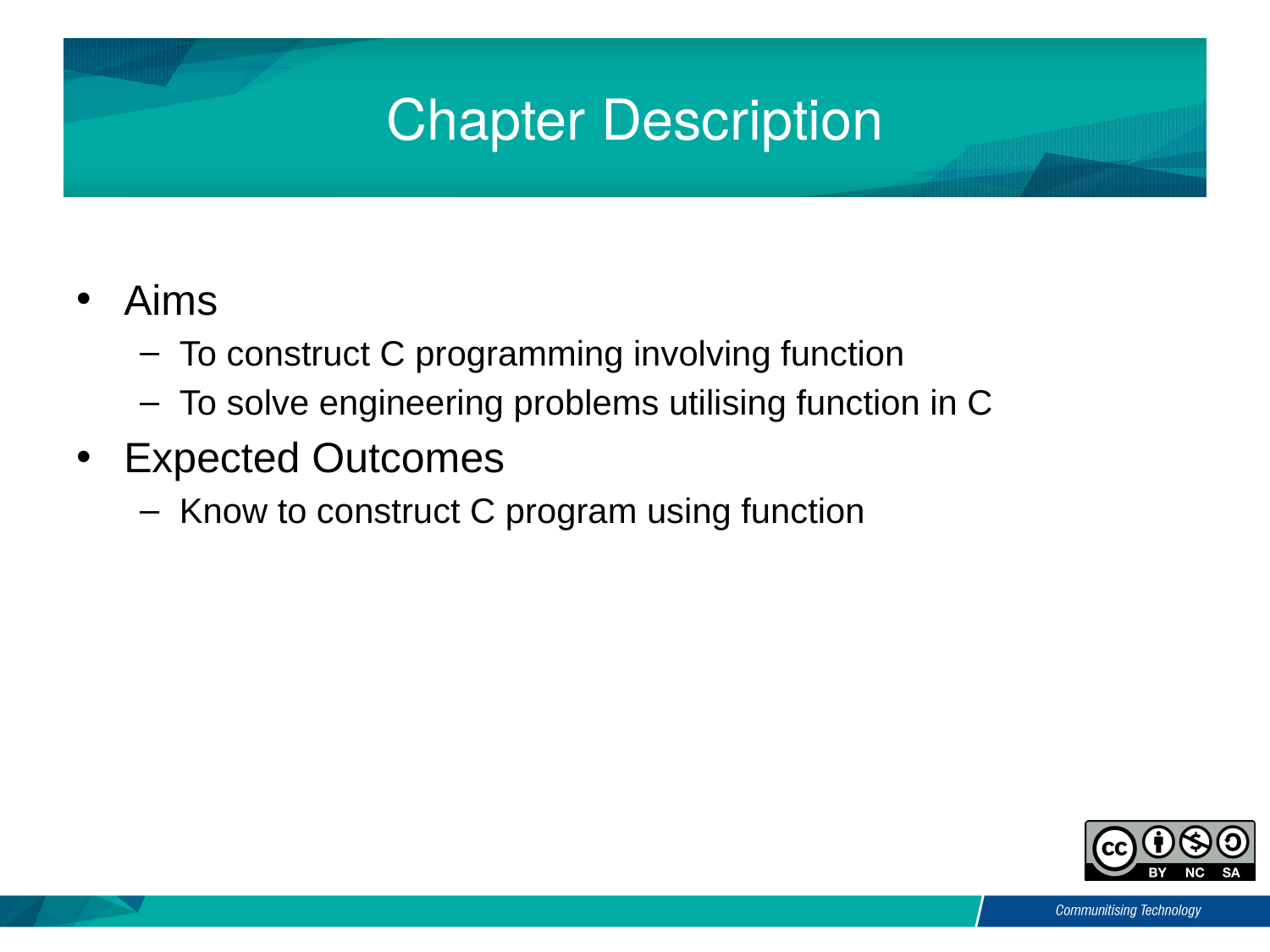

# Chapter Description
Aims
To construct C programming involving function
To solve engineering problems utilising function in C
Expected Outcomes
Know to construct C program using function